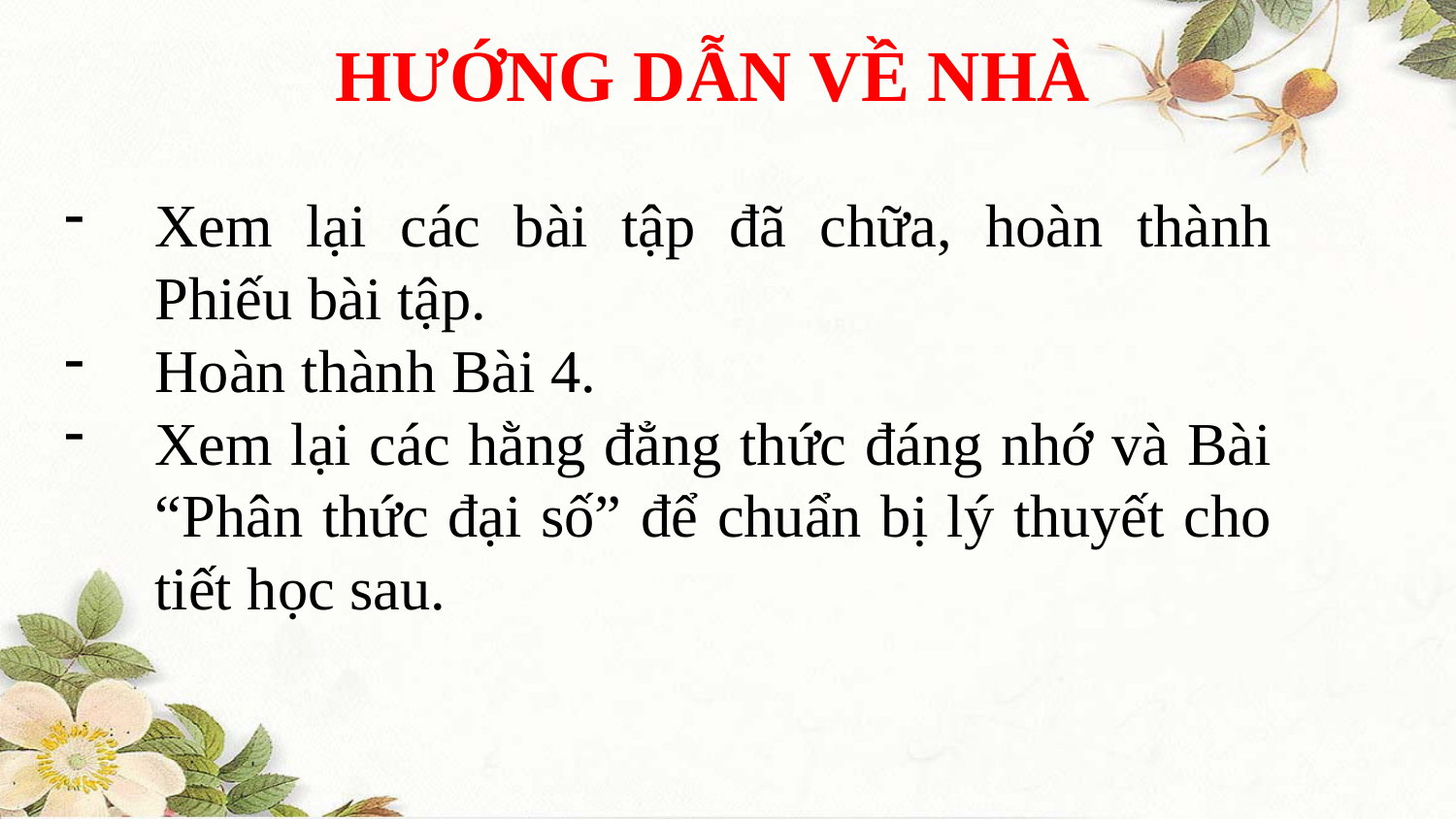

HƯỚNG DẪN VỀ NHÀ
Xem lại các bài tập đã chữa, hoàn thành Phiếu bài tập.
Hoàn thành Bài 4.
Xem lại các hằng đẳng thức đáng nhớ và Bài “Phân thức đại số” để chuẩn bị lý thuyết cho tiết học sau.